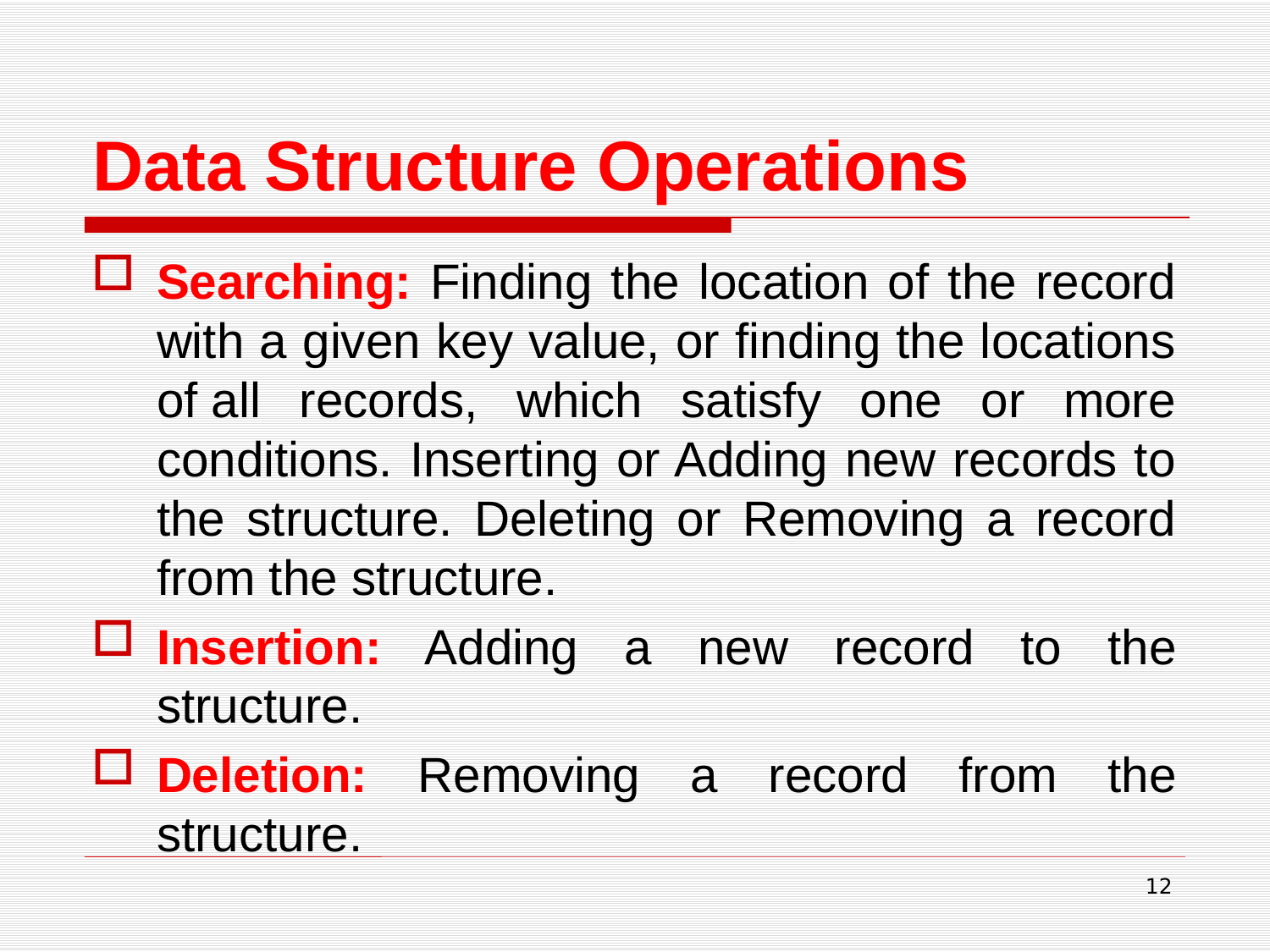

# Data Structure Operations
Searching: Finding the location of the record with a given key value, or finding the locations of all records, which satisfy one or more conditions. Inserting or Adding new records to the structure. Deleting or Removing a record from the structure.
Insertion: Adding a new record to the structure.
Deletion: Removing a record from the structure.

12